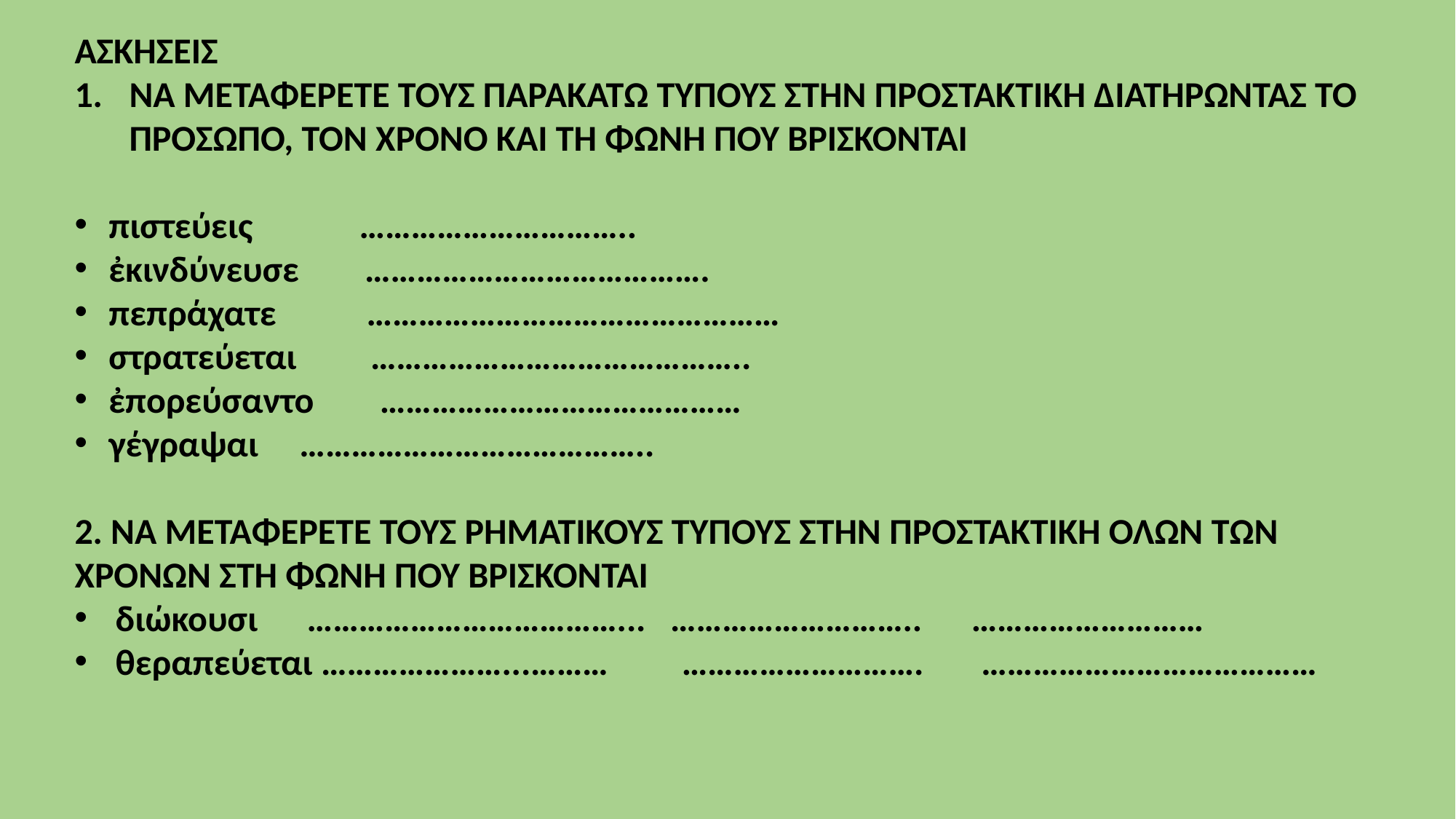

ΑΣΚΗΣΕΙΣ
ΝΑ ΜΕΤΑΦΕΡΕΤΕ ΤΟΥΣ ΠΑΡΑΚΑΤΩ ΤΥΠΟΥΣ ΣΤΗΝ ΠΡΟΣΤΑΚΤΙΚΗ ΔΙΑΤΗΡΩΝΤΑΣ ΤΟ ΠΡΟΣΩΠΟ, ΤΟΝ ΧΡΟΝΟ ΚΑΙ ΤΗ ΦΩΝΗ ΠΟΥ ΒΡΙΣΚΟΝΤΑΙ

πιστεύεις             …………………………..
ἐκινδύνευσε        ………………………………….
πεπράχατε           …………………………………………
στρατεύεται         ……………………………………..
ἐπορεύσαντο        ……………………………………
γέγραψαι     …………………………………..

2. ΝΑ ΜΕΤΑΦΕΡΕΤΕ ΤΟΥΣ ΡΗΜΑΤΙΚΟΥΣ ΤΥΠΟΥΣ ΣΤΗΝ ΠΡΟΣΤΑΚΤΙΚΗ ΟΛΩΝ ΤΩΝ ΧΡΟΝΩΝ ΣΤΗ ΦΩΝΗ ΠΟΥ ΒΡΙΣΚΟΝΤΑΙ
διώκουσι      ………………………………...   ………………………..      ………………………
θεραπεύεται …………………...………         ……………………….       …………………………………